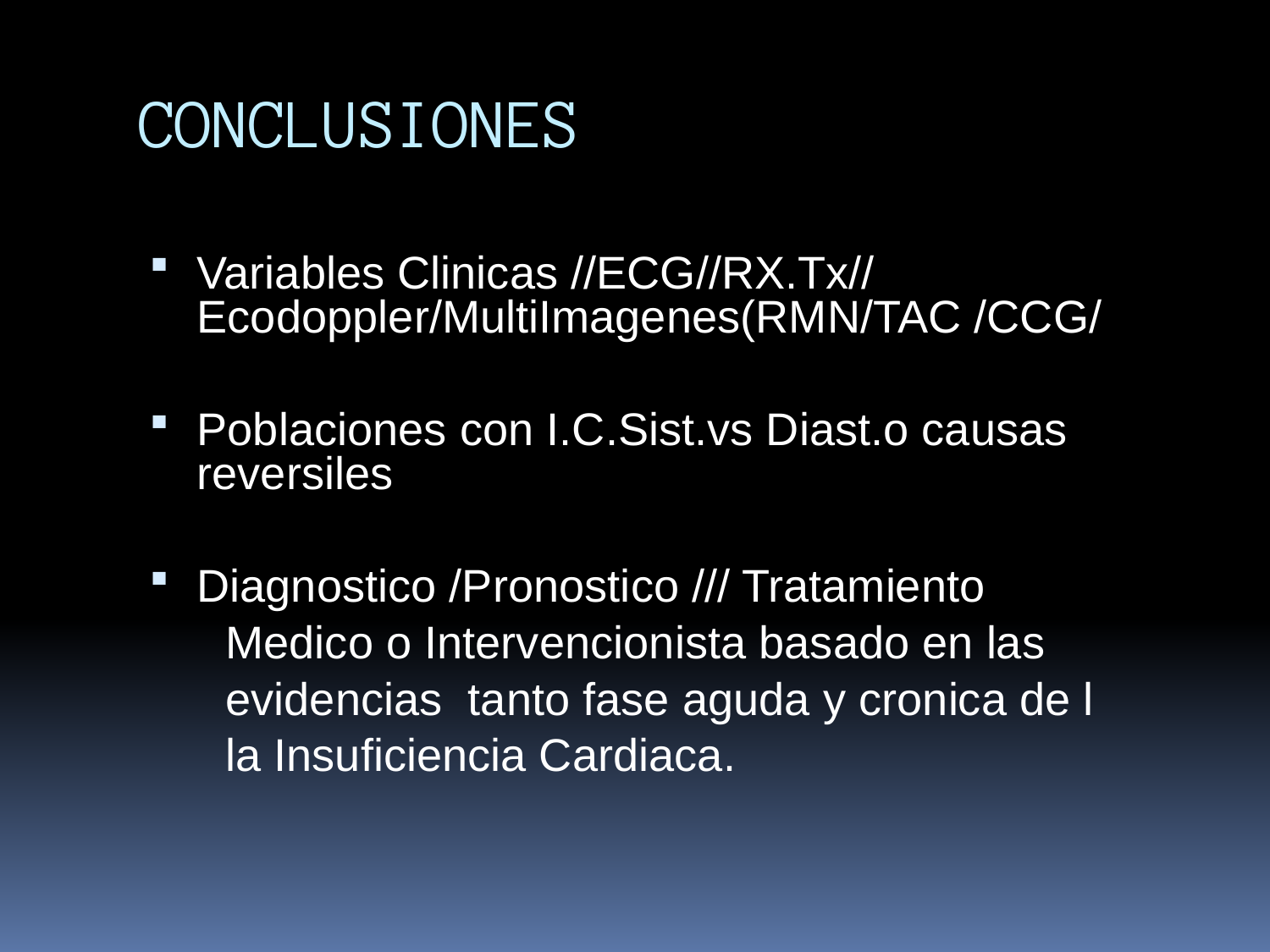

CONCLUSIONES
Variables Clinicas //ECG//RX.Tx//       Ecodoppler/MultiImagenes(RMN/TAC /CCG/

Poblaciones con I.C.Sist.vs Diast.o causas reversiles

Diagnostico /Pronostico /// Tratamiento
      Medico o Intervencionista basado en las
      evidencias  tanto fase aguda y cronica de l
      la Insuficiencia Cardiaca.